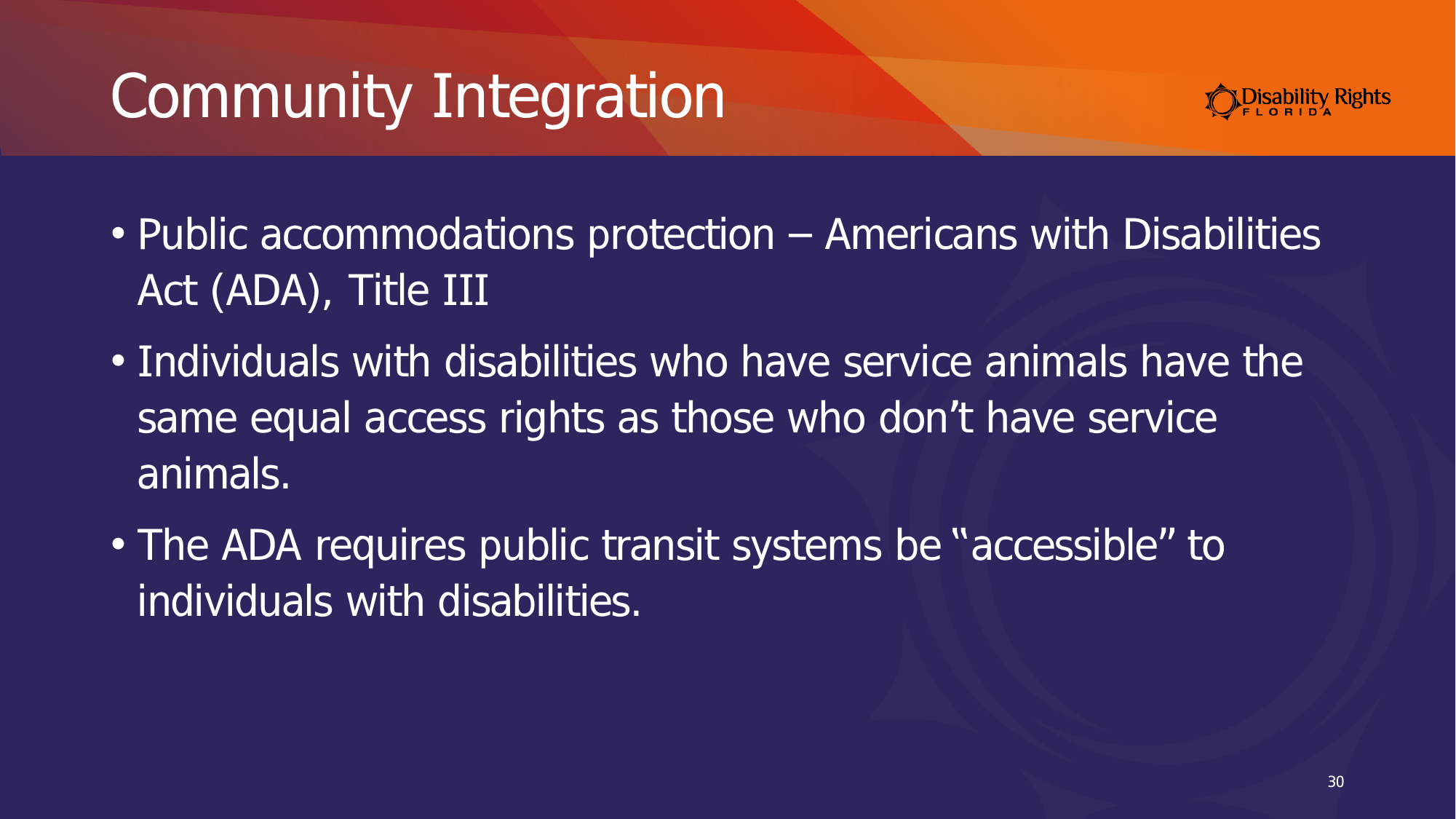

# Community Integration
Public accommodations protection – Americans with Disabilities Act (ADA), Title III
Individuals with disabilities who have service animals have the same equal access rights as those who don’t have service animals.
The ADA requires public transit systems be “accessible” to individuals with disabilities.

30